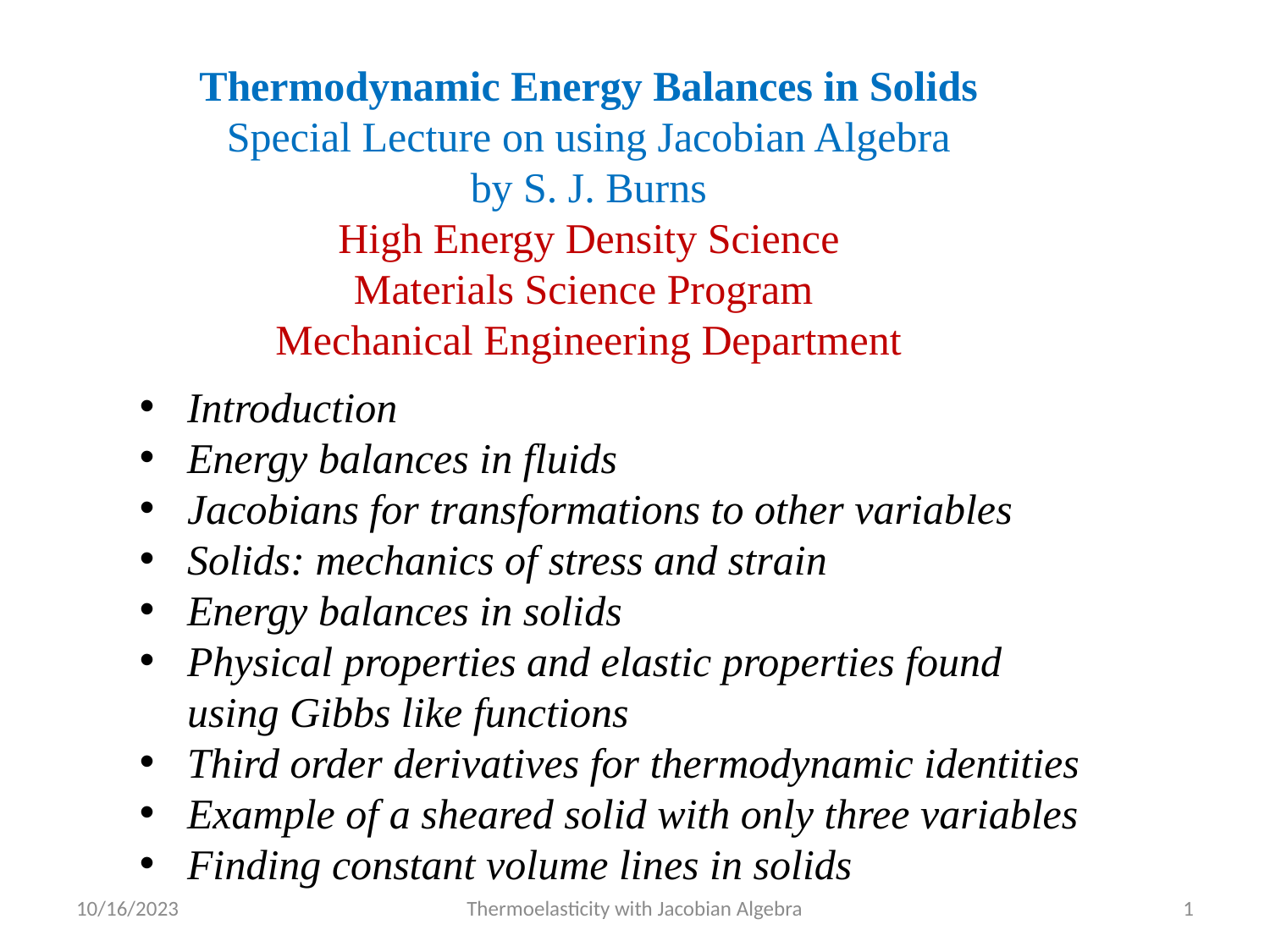

Thermodynamic Energy Balances in Solids
Special Lecture on using Jacobian Algebra
by S. J. Burns
High Energy Density Science
Materials Science Program
Mechanical Engineering Department
Introduction
Energy balances in fluids
Jacobians for transformations to other variables
Solids: mechanics of stress and strain
Energy balances in solids
Physical properties and elastic properties found using Gibbs like functions
Third order derivatives for thermodynamic identities
Example of a sheared solid with only three variables
Finding constant volume lines in solids
10/16/2023
Thermoelasticity with Jacobian Algebra
1